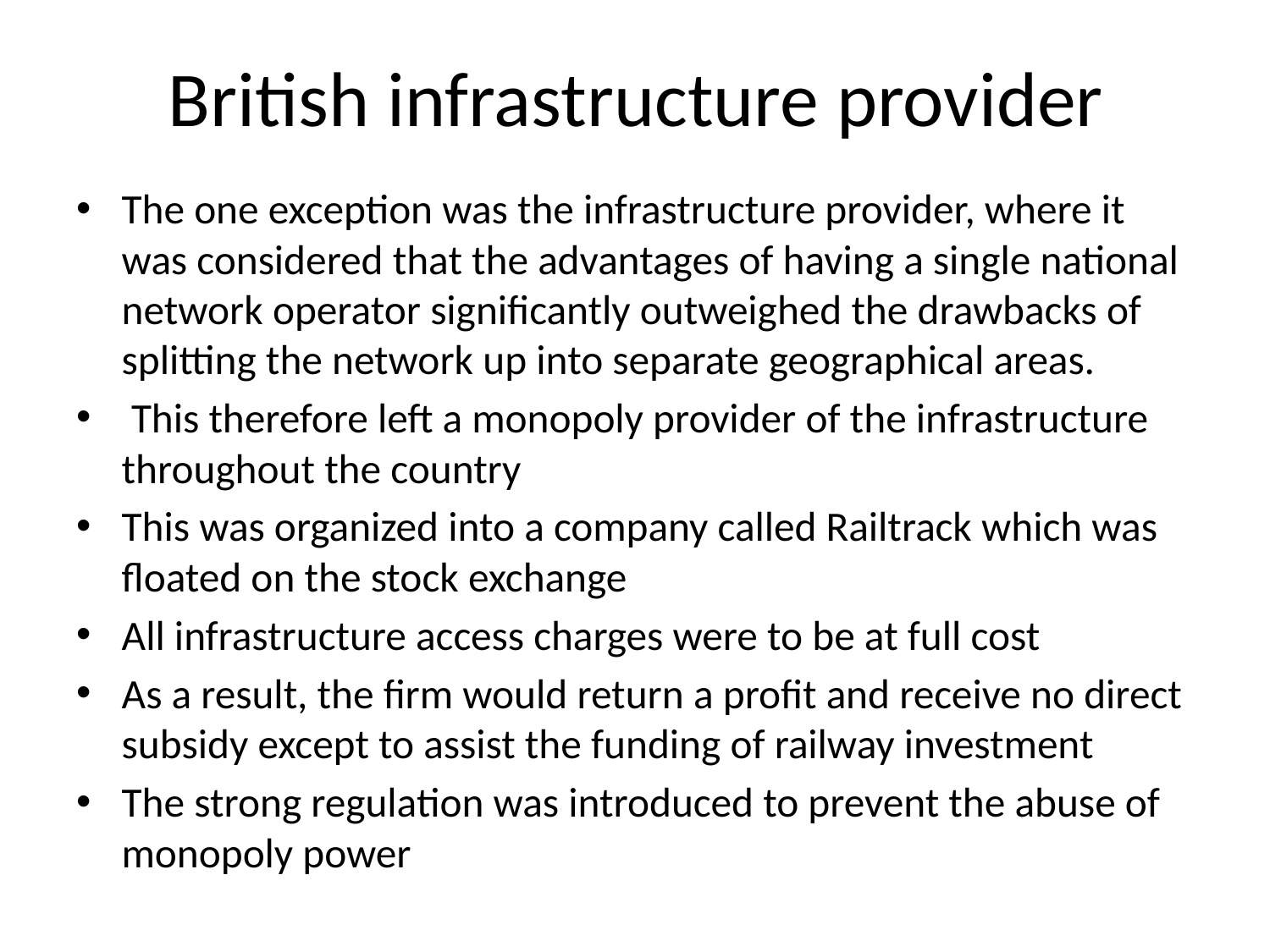

# British infrastructure provider
The one exception was the infrastructure provider, where it was considered that the advantages of having a single national network operator significantly outweighed the drawbacks of splitting the network up into separate geographical areas.
 This therefore left a monopoly provider of the infrastructure throughout the country
This was organized into a company called Railtrack which was floated on the stock exchange
All infrastructure access charges were to be at full cost
As a result, the firm would return a profit and receive no direct subsidy except to assist the funding of railway investment
The strong regulation was introduced to prevent the abuse of monopoly power